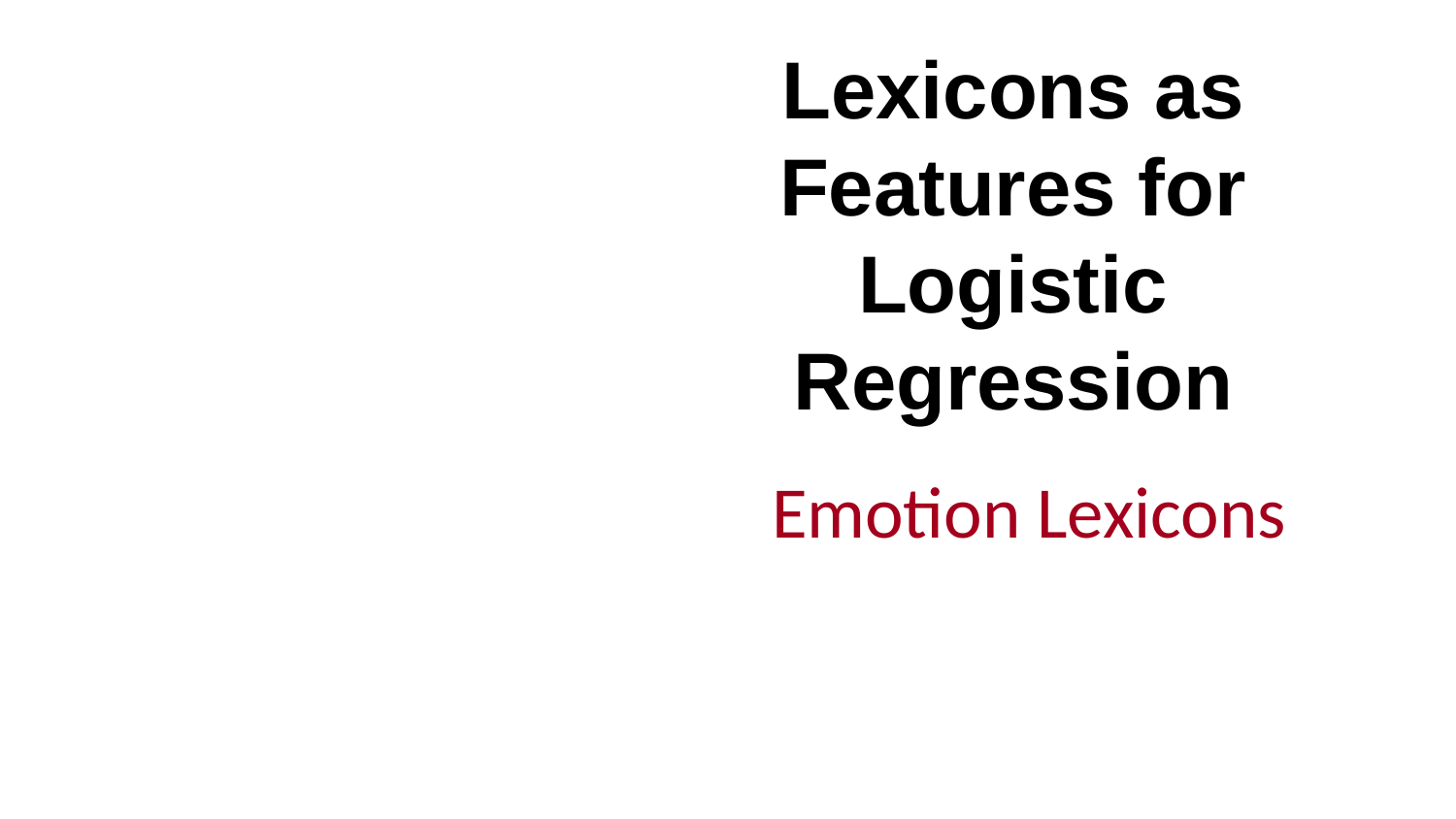

# Lexicons as Features for Logistic Regression
Emotion Lexicons